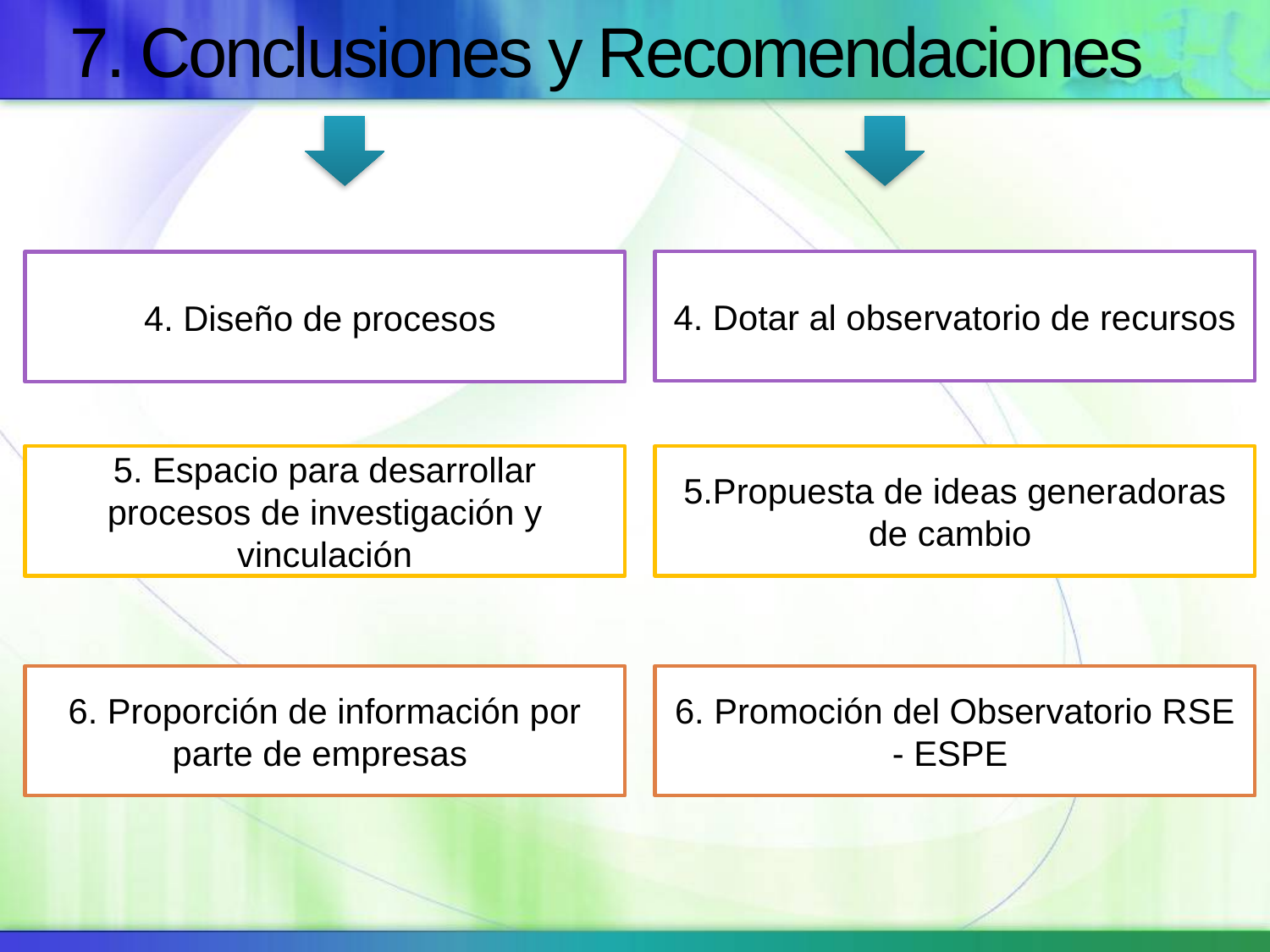

# 7. Conclusiones y Recomendaciones

4. Dotar al observatorio de recursos
4. Diseño de procesos
5. Espacio para desarrollar procesos de investigación y vinculación
5.Propuesta de ideas generadoras de cambio
6. Proporción de información por parte de empresas
6. Promoción del Observatorio RSE - ESPE